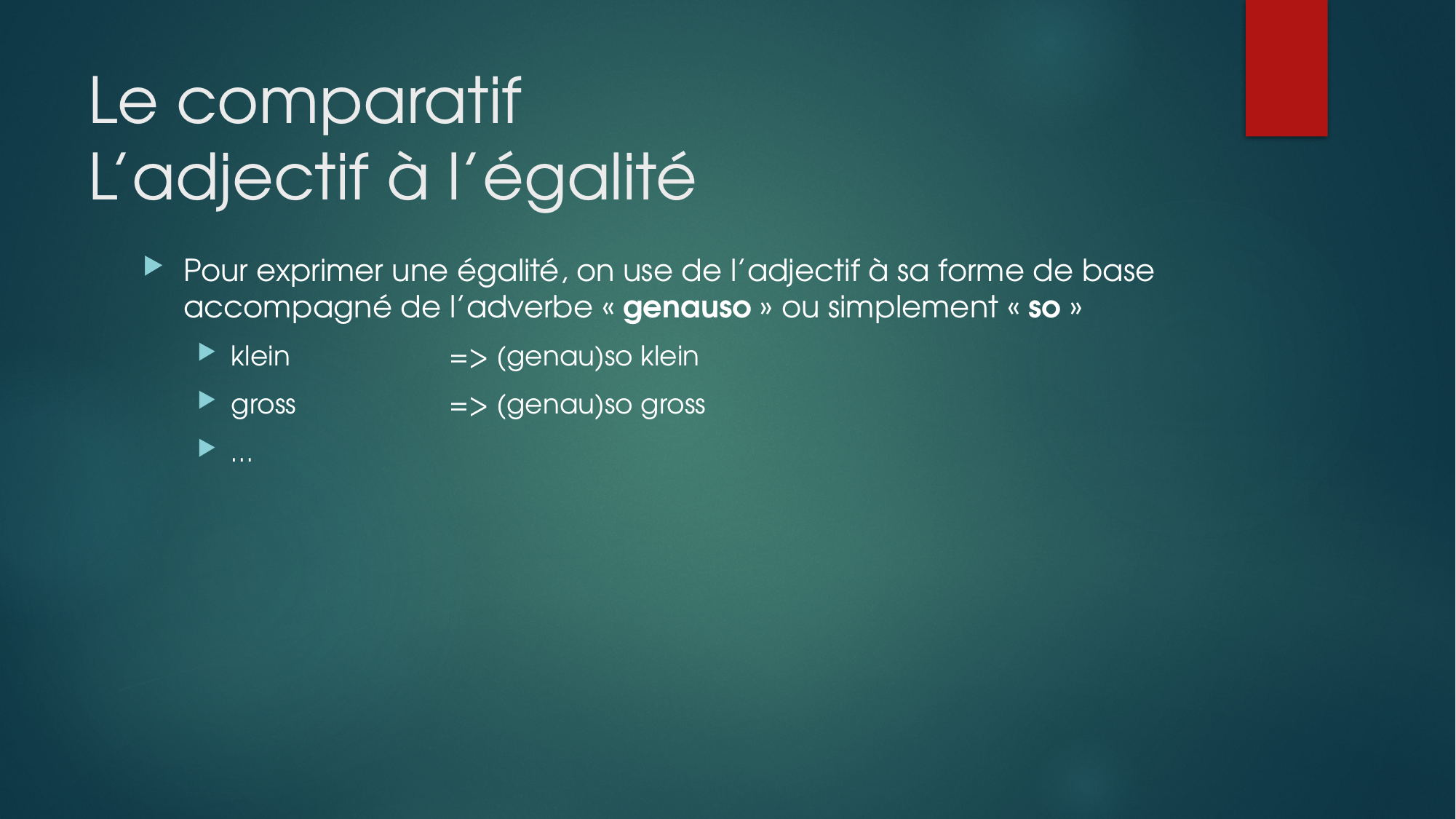

# Le comparatif L’adjectif à l’égalité
Pour exprimer une égalité, on use de l’adjectif à sa forme de base accompagné de l’adverbe « genauso » ou simplement « so »
klein 		=> (genau)so klein
gross		=> (genau)so gross
…